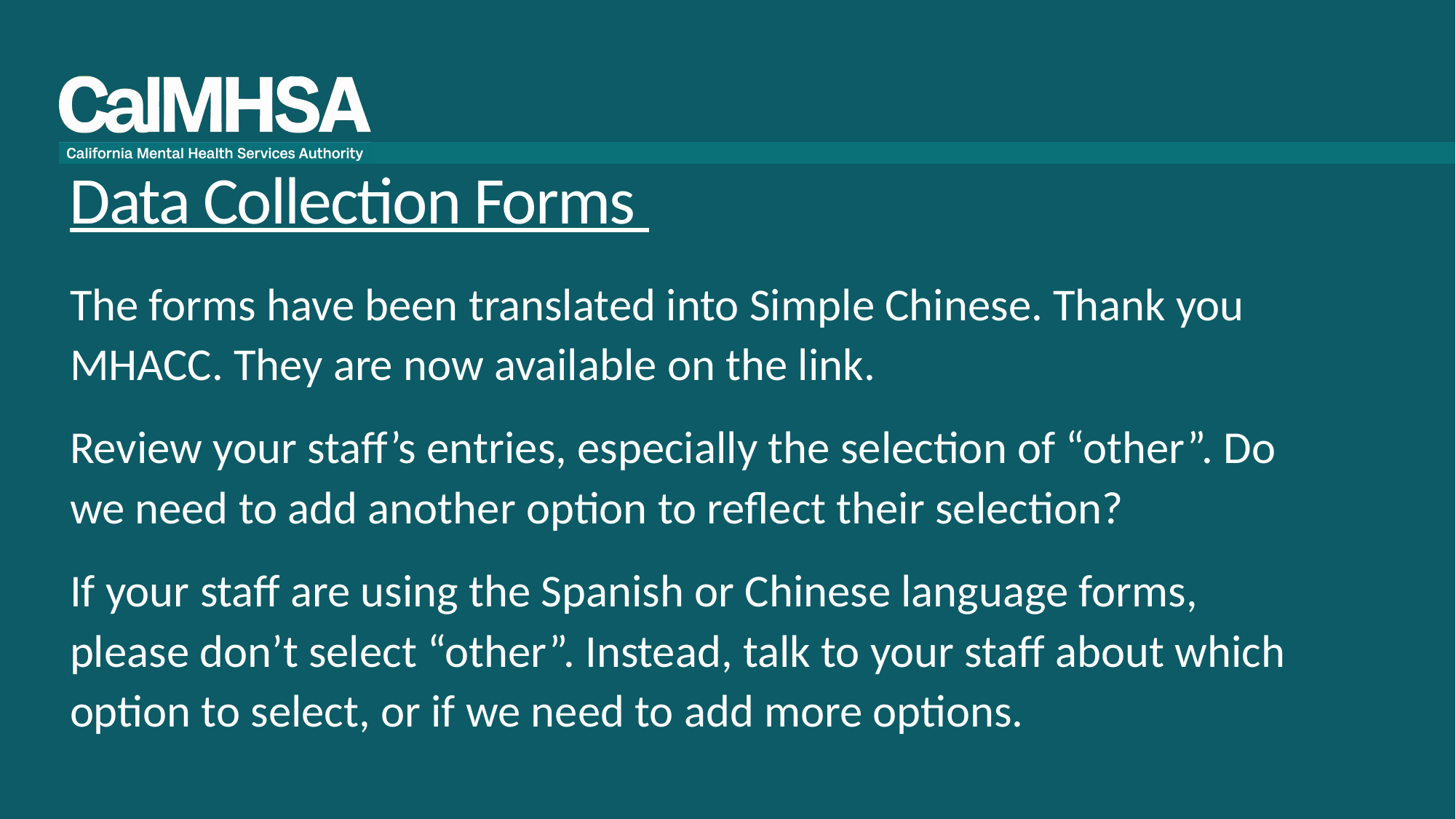

# Data Collection Forms
The forms have been translated into Simple Chinese. Thank you MHACC. They are now available on the link.
Review your staff’s entries, especially the selection of “other”. Do we need to add another option to reflect their selection?
If your staff are using the Spanish or Chinese language forms, please don’t select “other”. Instead, talk to your staff about which option to select, or if we need to add more options.